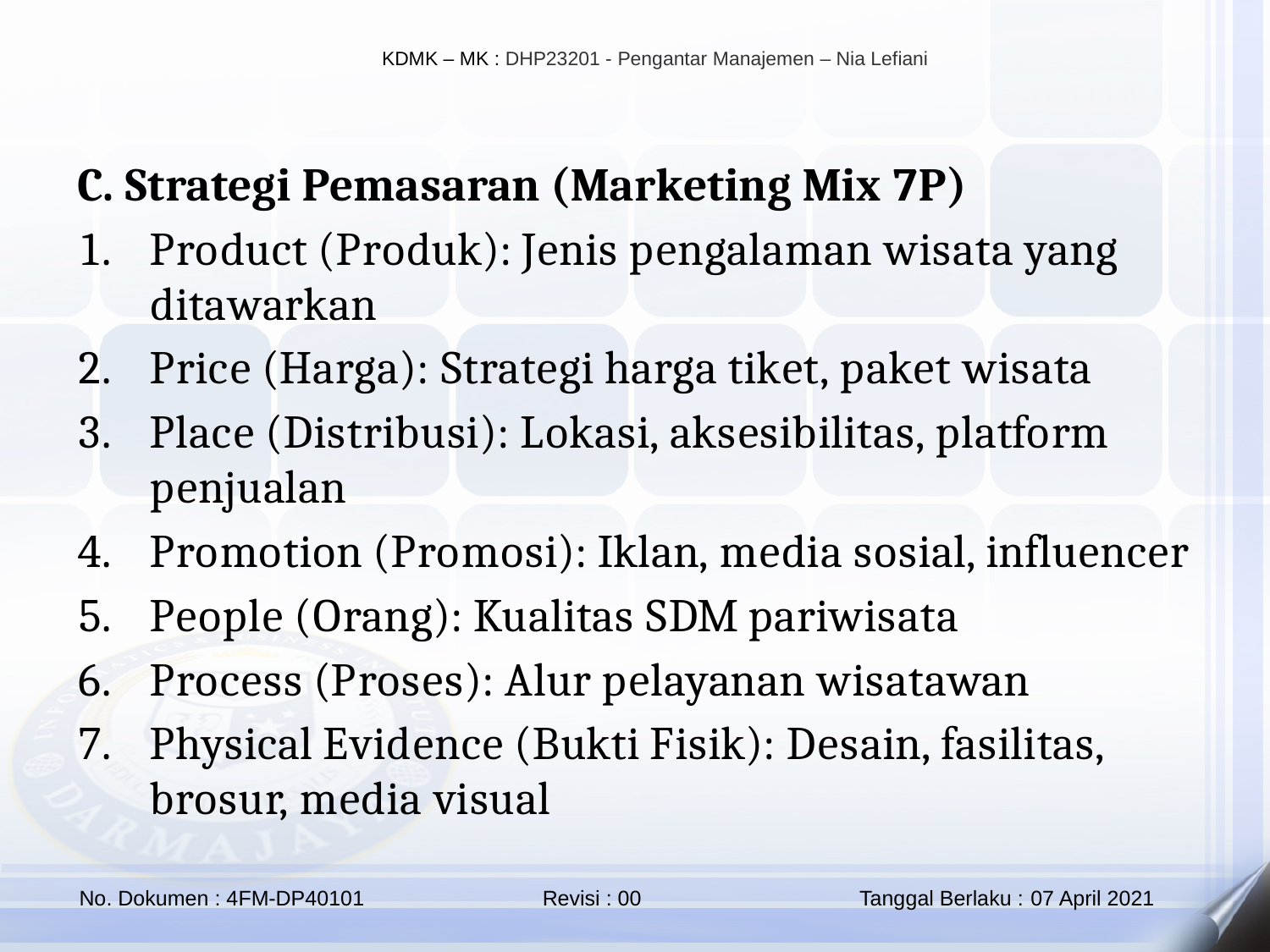

C. Strategi Pemasaran (Marketing Mix 7P)
Product (Produk): Jenis pengalaman wisata yang ditawarkan
Price (Harga): Strategi harga tiket, paket wisata
Place (Distribusi): Lokasi, aksesibilitas, platform penjualan
Promotion (Promosi): Iklan, media sosial, influencer
People (Orang): Kualitas SDM pariwisata
Process (Proses): Alur pelayanan wisatawan
Physical Evidence (Bukti Fisik): Desain, fasilitas, brosur, media visual